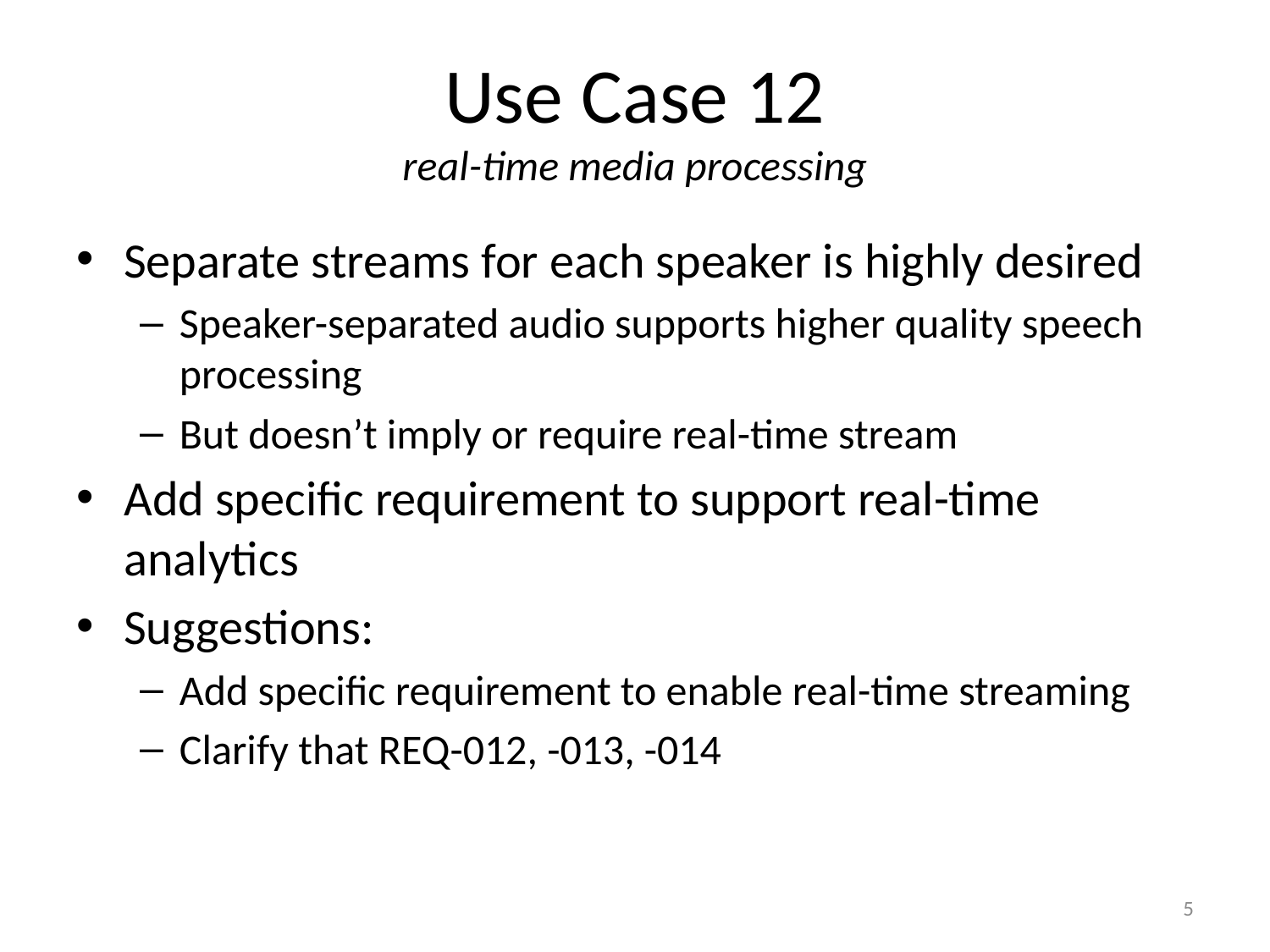

# Use Case 12 real-time media processing
Separate streams for each speaker is highly desired
Speaker-separated audio supports higher quality speech processing
But doesn’t imply or require real-time stream
Add specific requirement to support real-time analytics
Suggestions:
Add specific requirement to enable real-time streaming
Clarify that REQ-012, -013, -014
5